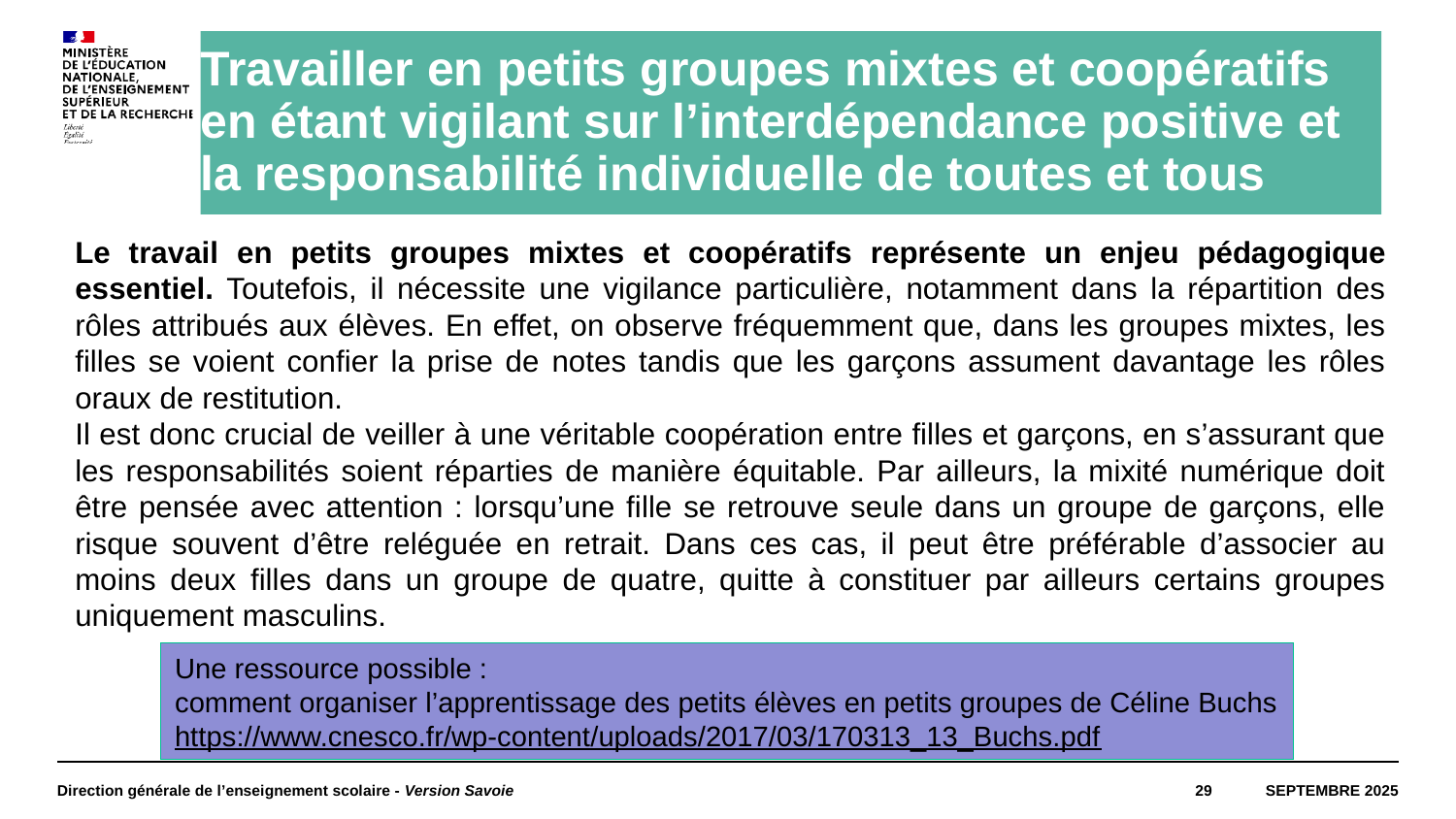

# Travailler en petits groupes mixtes et coopératifs en étant vigilant sur l’interdépendance positive et la responsabilité individuelle de toutes et tous

Le travail en petits groupes mixtes et coopératifs représente un enjeu pédagogique essentiel. Toutefois, il nécessite une vigilance particulière, notamment dans la répartition des rôles attribués aux élèves. En effet, on observe fréquemment que, dans les groupes mixtes, les filles se voient confier la prise de notes tandis que les garçons assument davantage les rôles oraux de restitution.
Il est donc crucial de veiller à une véritable coopération entre filles et garçons, en s’assurant que les responsabilités soient réparties de manière équitable. Par ailleurs, la mixité numérique doit être pensée avec attention : lorsqu’une fille se retrouve seule dans un groupe de garçons, elle risque souvent d’être reléguée en retrait. Dans ces cas, il peut être préférable d’associer au moins deux filles dans un groupe de quatre, quitte à constituer par ailleurs certains groupes uniquement masculins.
Une ressource possible :
comment organiser l’apprentissage des petits élèves en petits groupes de Céline Buchs
https://www.cnesco.fr/wp-content/uploads/2017/03/170313_13_Buchs.pdf
Direction générale de l’enseignement scolaire - Version Savoie
29
Septembre 2025